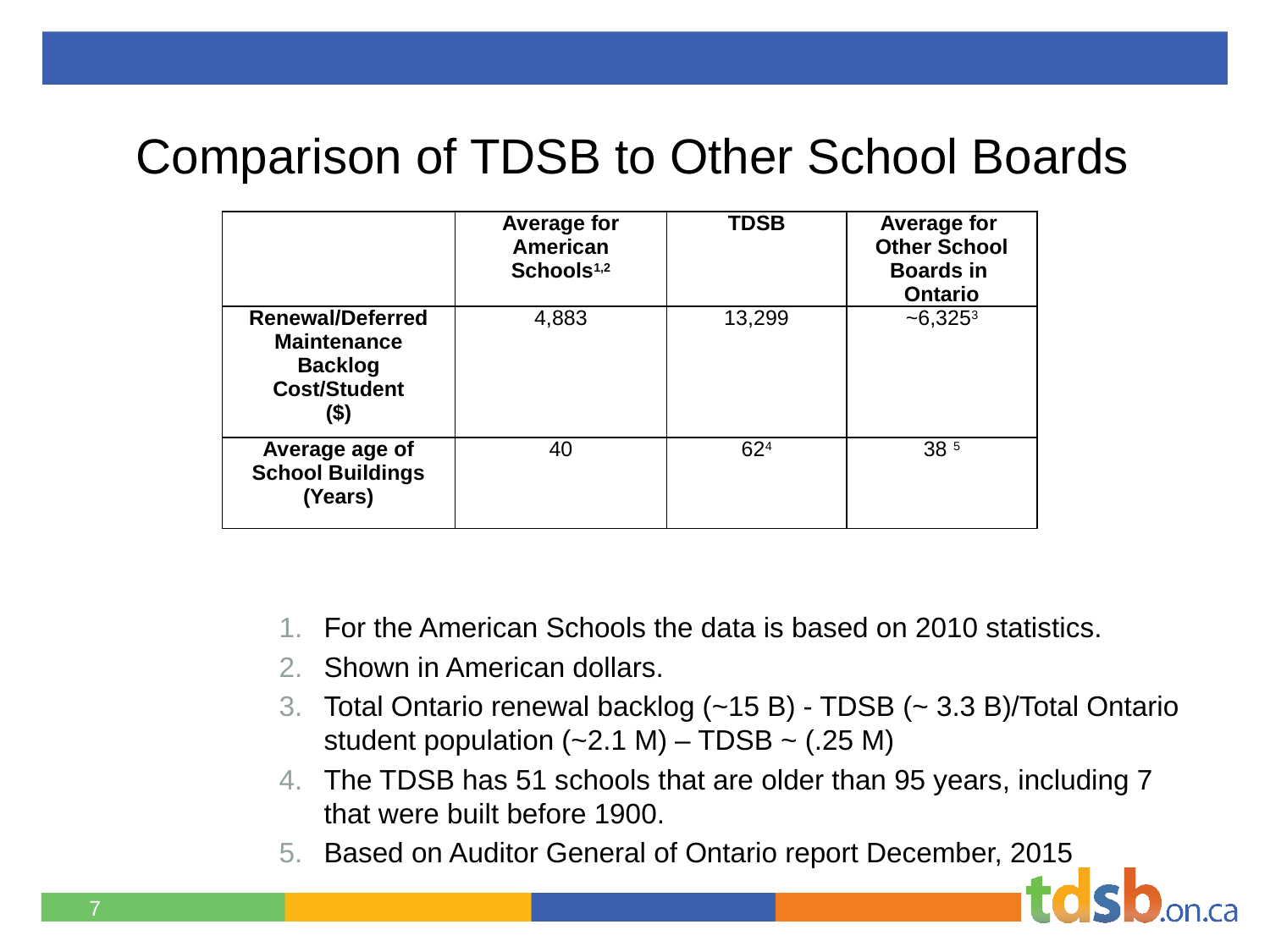

# Comparison of TDSB to Other School Boards

For the American Schools the data is based on 2010 statistics.
Shown in American dollars.
Total Ontario renewal backlog (~15 B) - TDSB (~ 3.3 B)/Total Ontario student population (~2.1 M) – TDSB ~ (.25 M)
The TDSB has 51 schools that are older than 95 years, including 7 that were built before 1900.
Based on Auditor General of Ontario report December, 2015

|  | Average for American Schools1,2 | TDSB | Average for Other School Boards in Ontario |
| --- | --- | --- | --- |
| Renewal/Deferred Maintenance Backlog Cost/Student ($) | 4,883 | 13,299 | ~6,3253 |
| Average age of School Buildings (Years) | 40 | 624 | 38 5 |
7